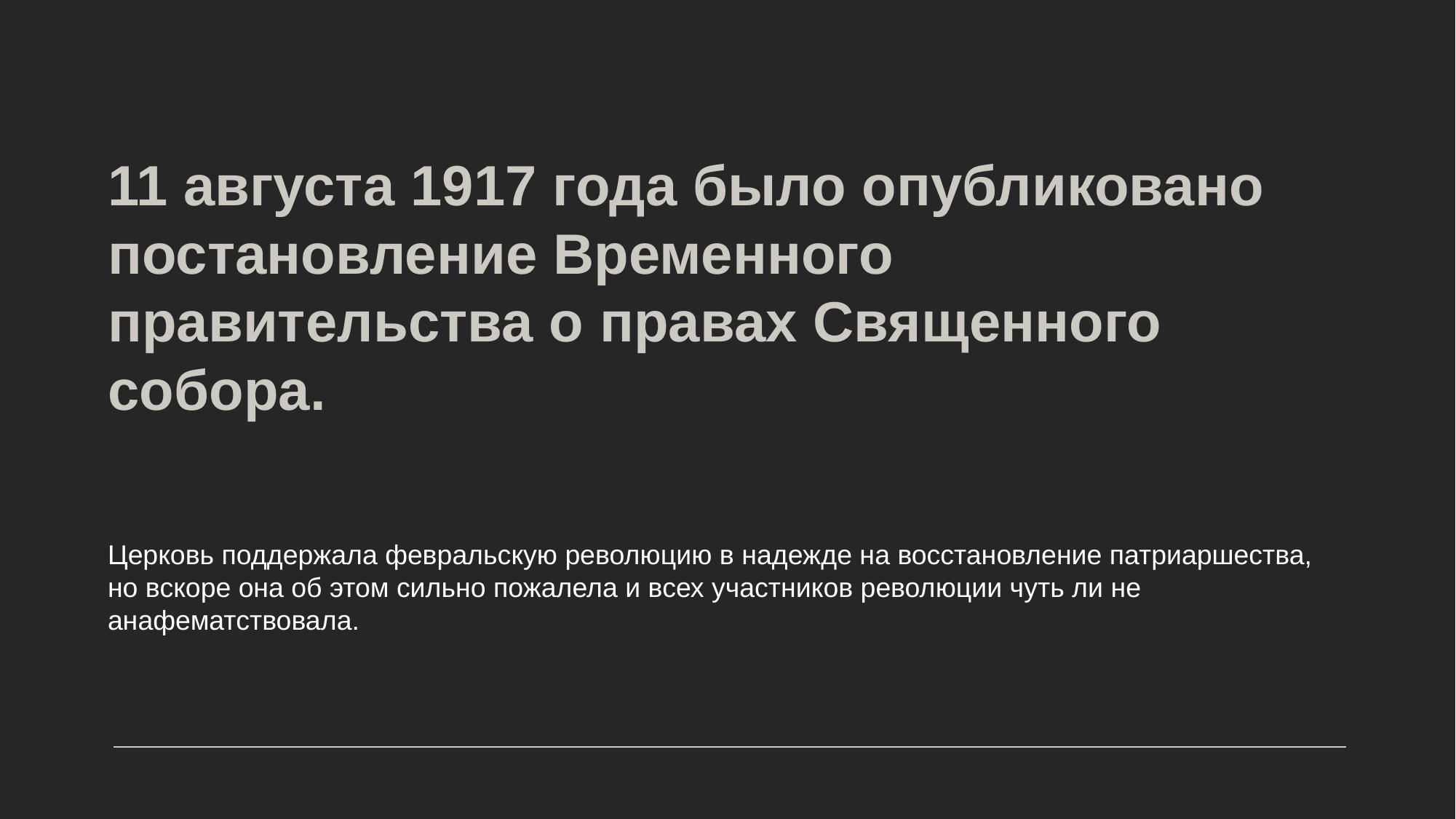

# 11 августа 1917 года было опубликовано постановление Временного правительства о правах Священного собора.
Церковь поддержала февральскую революцию в надежде на восстановление патриаршества, но вскоре она об этом сильно пожалела и всех участников революции чуть ли не анафематствовала.
.